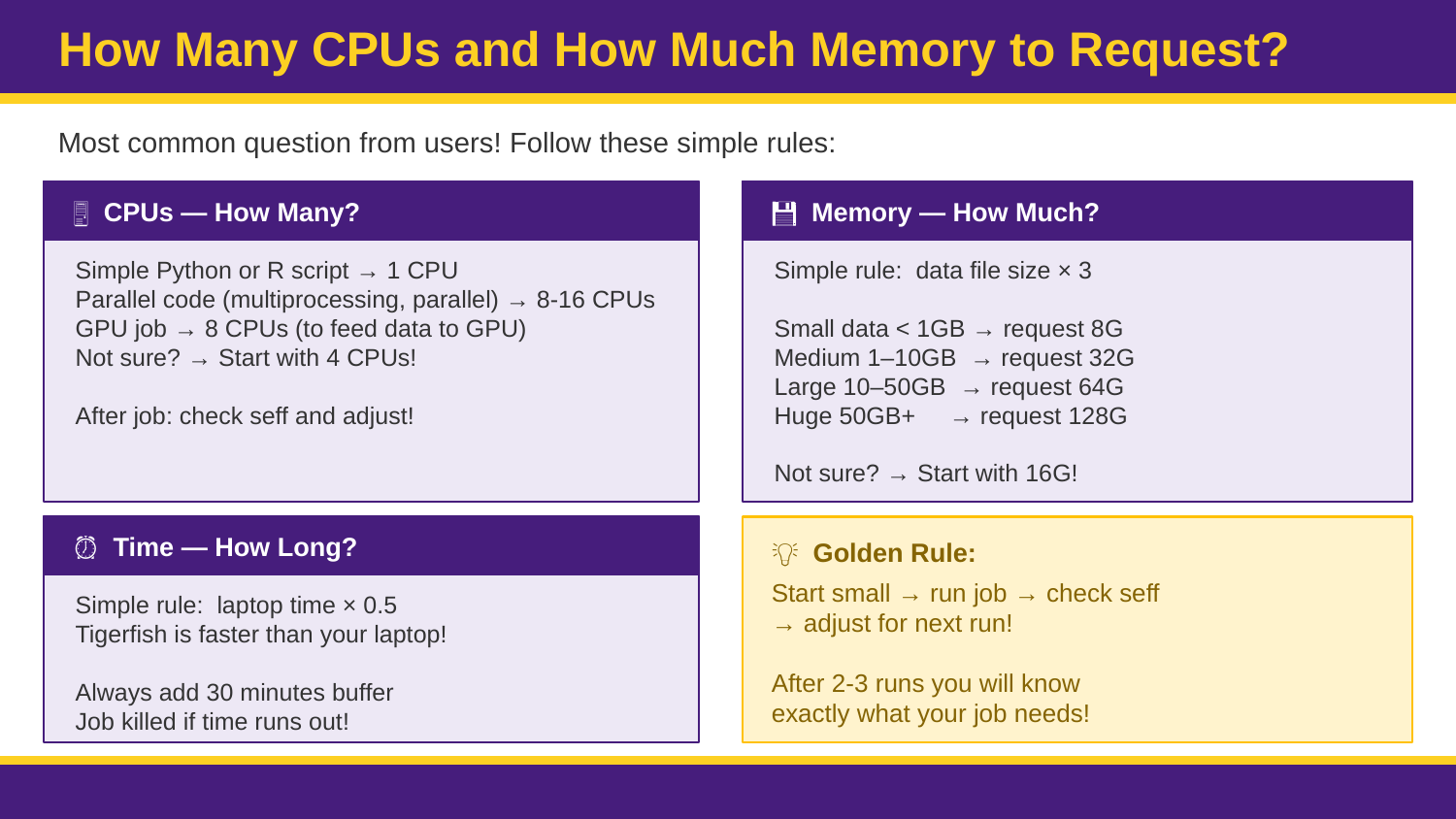

How Many CPUs and How Much Memory to Request?

Most common question from users! Follow these simple rules:

🖥️  CPUs — How Many?

💾  Memory — How Much?
Simple Python or R script → 1 CPU
Parallel code (multiprocessing, parallel) → 8-16 CPUs
GPU job → 8 CPUs (to feed data to GPU)
Not sure? → Start with 4 CPUs!

After job: check seff and adjust!
Simple rule:  data file size × 3

Small data < 1GB → request 8G
Medium 1–10GB  → request 32G
Large 10–50GB  → request 64G
Huge 50GB+     → request 128G

Not sure? → Start with 16G!

⏰  Time — How Long?

💡  Golden Rule:
Start small → run job → check seff
→ adjust for next run!

After 2-3 runs you will know
exactly what your job needs!
Simple rule:  laptop time × 0.5
Tigerfish is faster than your laptop!

Always add 30 minutes buffer
Job killed if time runs out!